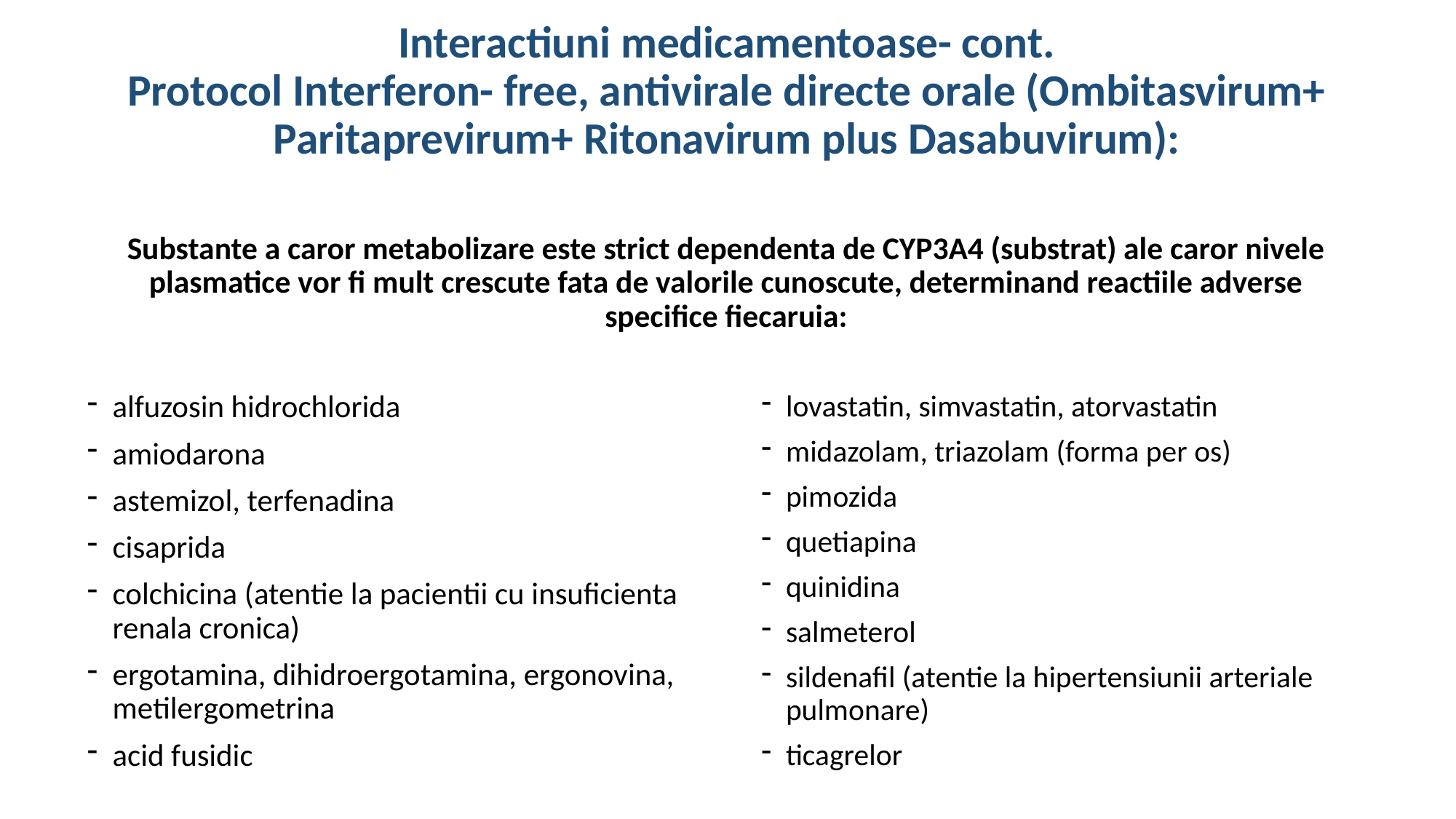

# Interactiuni medicamentoase- cont. Protocol Interferon- free, antivirale directe orale (Ombitasvirum+ Paritaprevirum+ Ritonavirum plus Dasabuvirum): Substante a caror metabolizare este strict dependenta de CYP3A4 (substrat) ale caror nivele plasmatice vor fi mult crescute fata de valorile cunoscute, determinand reactiile adverse specifice fiecaruia:
alfuzosin hidrochlorida
amiodarona
astemizol, terfenadina
cisaprida
colchicina (atentie la pacientii cu insuficienta renala cronica)
ergotamina, dihidroergotamina, ergonovina, metilergometrina
acid fusidic

lovastatin, simvastatin, atorvastatin
midazolam, triazolam (forma per os)
pimozida
quetiapina
quinidina
salmeterol
sildenafil (atentie la hipertensiunii arteriale pulmonare)
ticagrelor